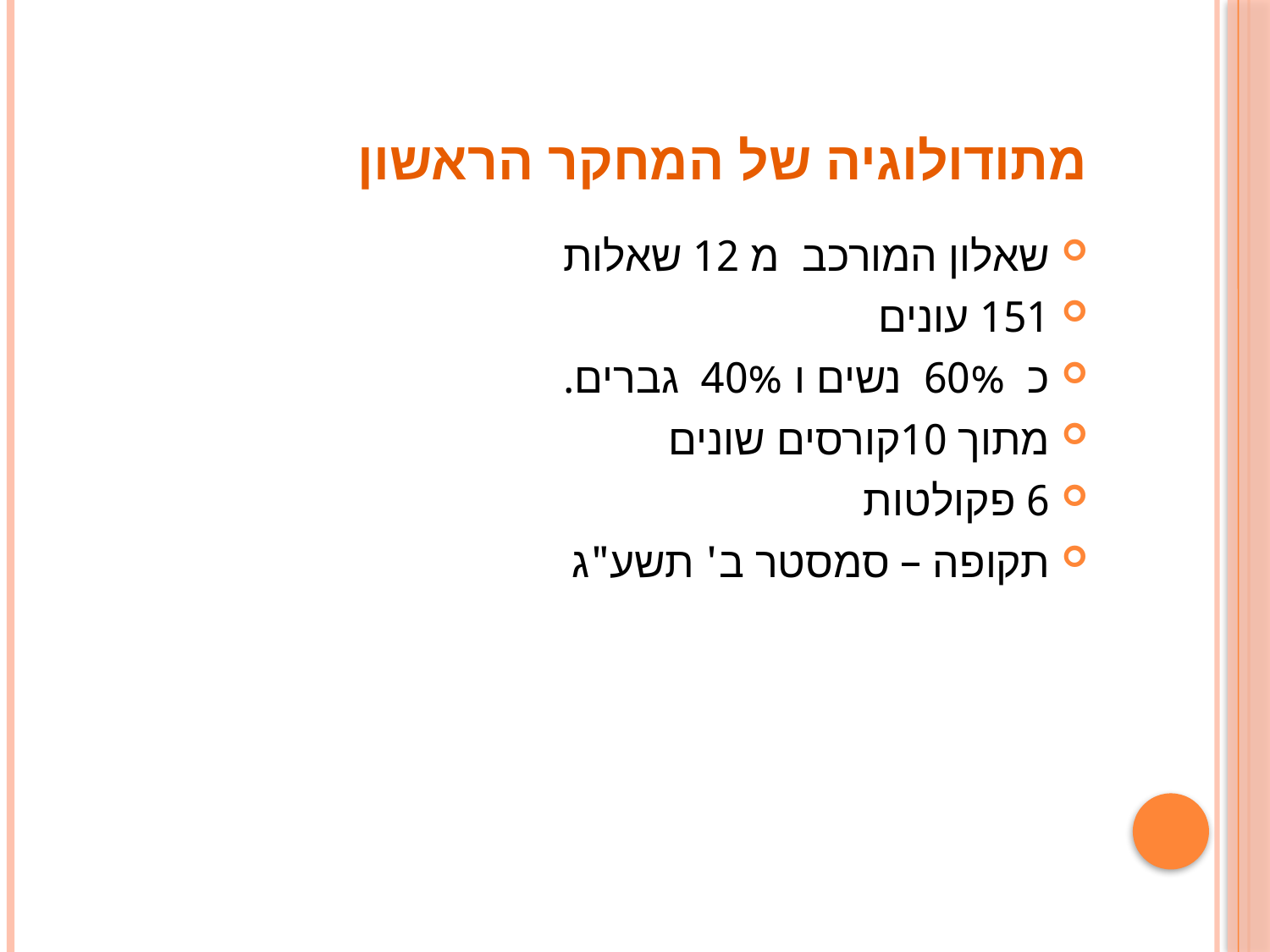

# מתודולוגיה של המחקר הראשון
שאלון המורכב  מ 12 שאלות
151 עונים
כ  60%  נשים ו 40%  גברים.
מתוך 10קורסים שונים
6 פקולטות
תקופה – סמסטר ב' תשע"ג